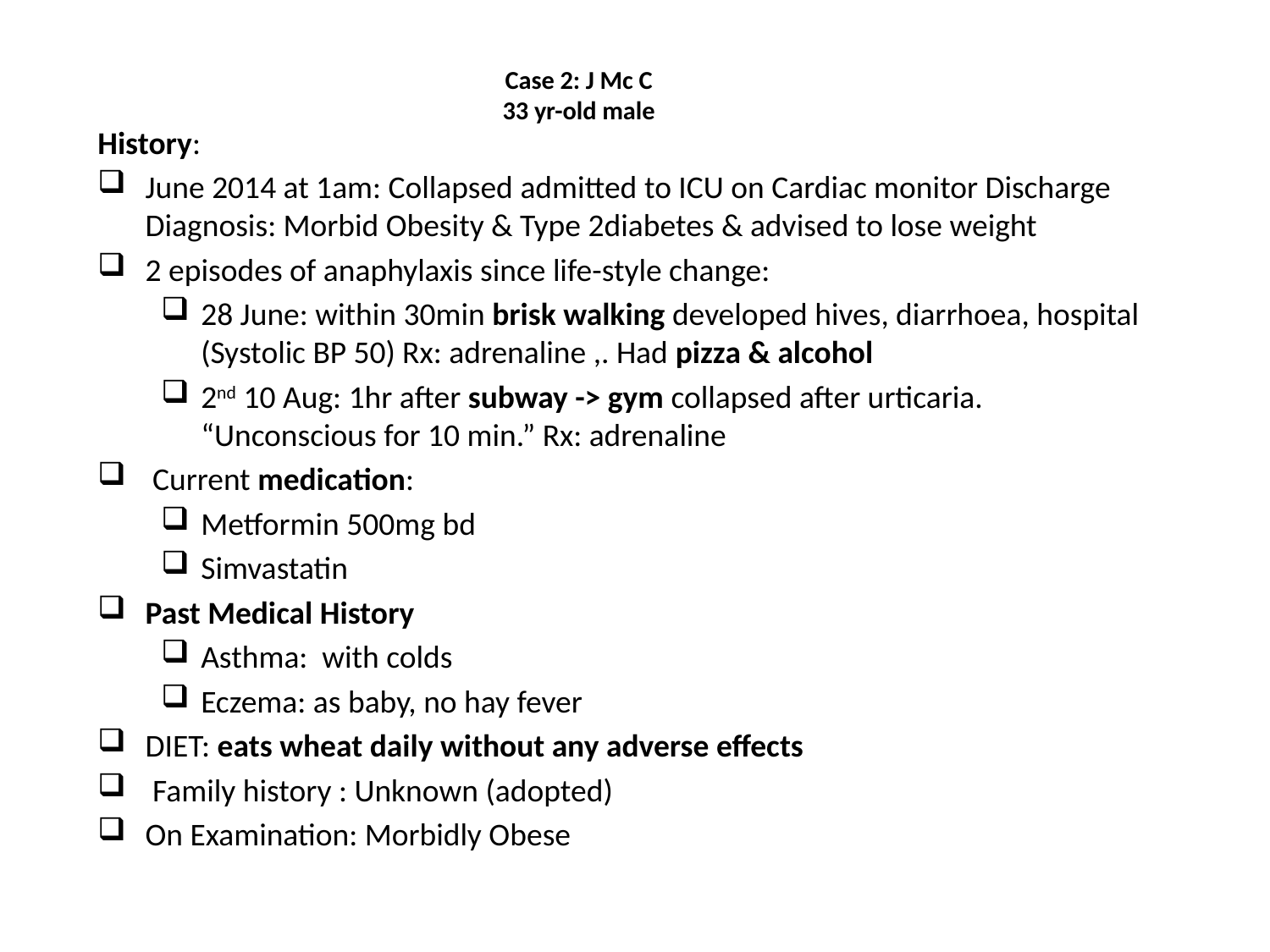

# Case 2: J Mc C 33 yr-old male
History:
June 2014 at 1am: Collapsed admitted to ICU on Cardiac monitor Discharge Diagnosis: Morbid Obesity & Type 2diabetes & advised to lose weight
2 episodes of anaphylaxis since life-style change:
28 June: within 30min brisk walking developed hives, diarrhoea, hospital (Systolic BP 50) Rx: adrenaline ,. Had pizza & alcohol
2nd 10 Aug: 1hr after subway -> gym collapsed after urticaria. “Unconscious for 10 min.” Rx: adrenaline
 Current medication:
Metformin 500mg bd
Simvastatin
Past Medical History
Asthma:  with colds
Eczema: as baby, no hay fever
DIET: eats wheat daily without any adverse effects
 Family history : Unknown (adopted)
On Examination: Morbidly Obese